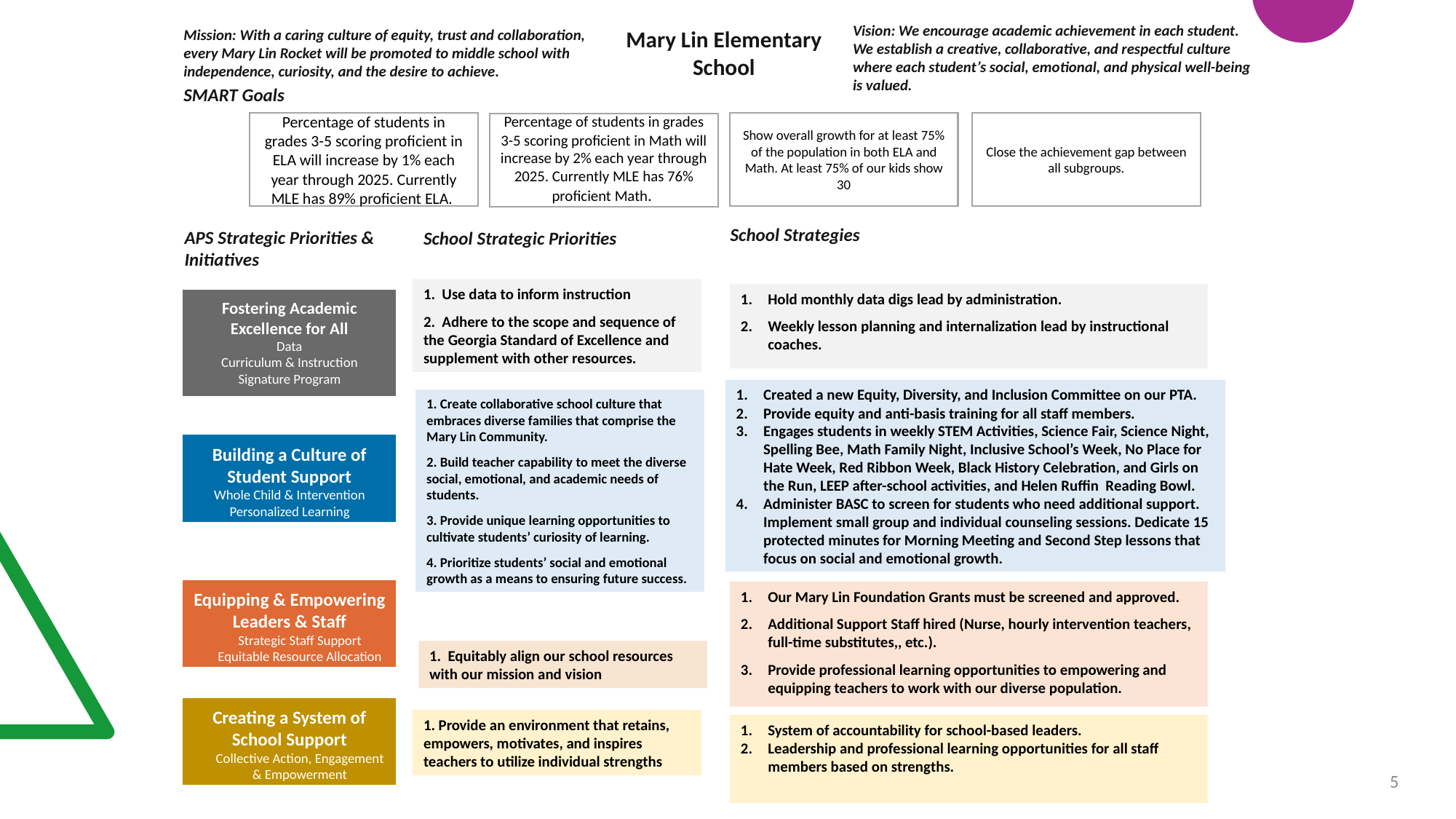

Vision: We encourage academic achievement in each student. We establish a creative, collaborative, and respectful culture where each student’s social, emotional, and physical well-being is valued.
Mary Lin Elementary School
Mission: With a caring culture of equity, trust and collaboration, every Mary Lin Rocket will be promoted to middle school with independence, curiosity, and the desire to achieve.
SMART Goals
Show overall growth for at least 75% of the population in both ELA and Math. At least 75% of our kids show 30
Close the achievement gap between all subgroups.
Percentage of students in grades 3-5 scoring proficient in ELA will increase by 1% each year through 2025. Currently MLE has 89% proficient ELA.

Percentage of students in grades 3-5 scoring proficient in Math will increase by 2% each year through 2025. Currently MLE has 76% proficient Math.

School Strategies
APS Strategic Priorities & Initiatives
School Strategic Priorities
1.  Use data to inform instruction
2.  Adhere to the scope and sequence of  the Georgia Standard of Excellence and supplement with other resources.
Hold monthly data digs lead by administration.
Weekly lesson planning and internalization lead by instructional coaches.
Fostering Academic Excellence for All
Data
Curriculum & Instruction
Signature Program

Created a new Equity, Diversity, and Inclusion Committee on our PTA.
Provide equity and anti-basis training for all staff members.
Engages students in weekly STEM Activities, Science Fair, Science Night, Spelling Bee, Math Family Night, Inclusive School’s Week, No Place for Hate Week, Red Ribbon Week, Black History Celebration, and Girls on the Run, LEEP after-school activities, and Helen Ruffin  Reading Bowl.
Administer BASC to screen for students who need additional support. Implement small group and individual counseling sessions. Dedicate 15 protected minutes for Morning Meeting and Second Step lessons that focus on social and emotional growth.

1. Create collaborative school culture that embraces diverse families that comprise the Mary Lin Community.
2. Build teacher capability to meet the diverse social, emotional, and academic needs of students.
3. Provide unique learning opportunities to cultivate students’ curiosity of learning.
4. Prioritize students’ social and emotional growth as a means to ensuring future success.
Building a Culture of Student Support
Whole Child & Intervention
Personalized Learning
Equipping & Empowering Leaders & Staff
Strategic Staff Support
Equitable Resource Allocation
Our Mary Lin Foundation Grants must be screened and approved.
Additional Support Staff hired (Nurse, hourly intervention teachers, full-time substitutes,, etc.).
Provide professional learning opportunities to empowering and equipping teachers to work with our diverse population.

1.  Equitably align our school resources with our mission and vision
Creating a System of School Support
Collective Action, Engagement & Empowerment
1. Provide an environment that retains, empowers, motivates, and inspires teachers to utilize individual strengths
System of accountability for school-based leaders.
Leadership and professional learning opportunities for all staff members based on strengths.

5